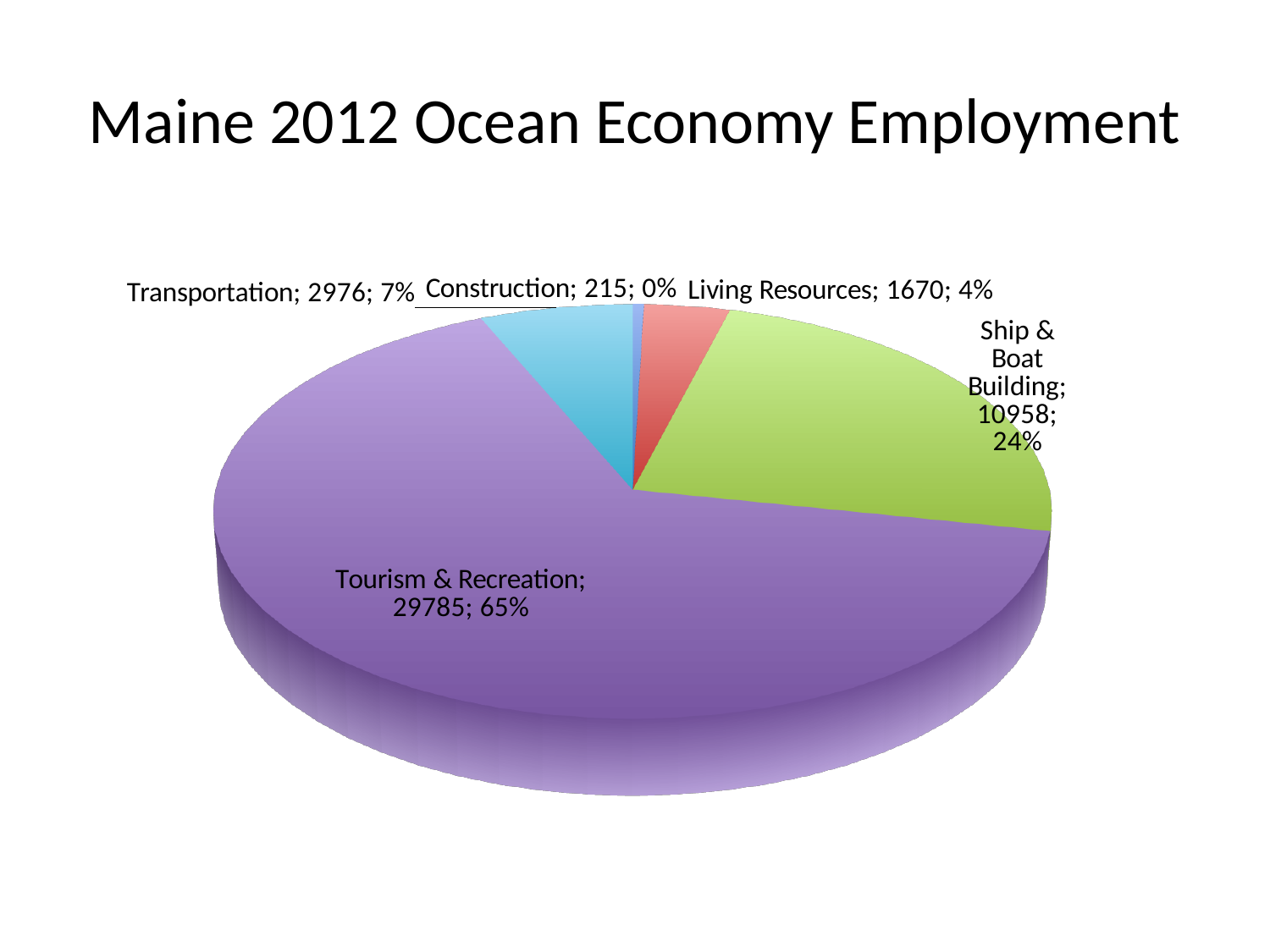

# Maine 2012 Ocean Economy Employment

[unsupported chart]